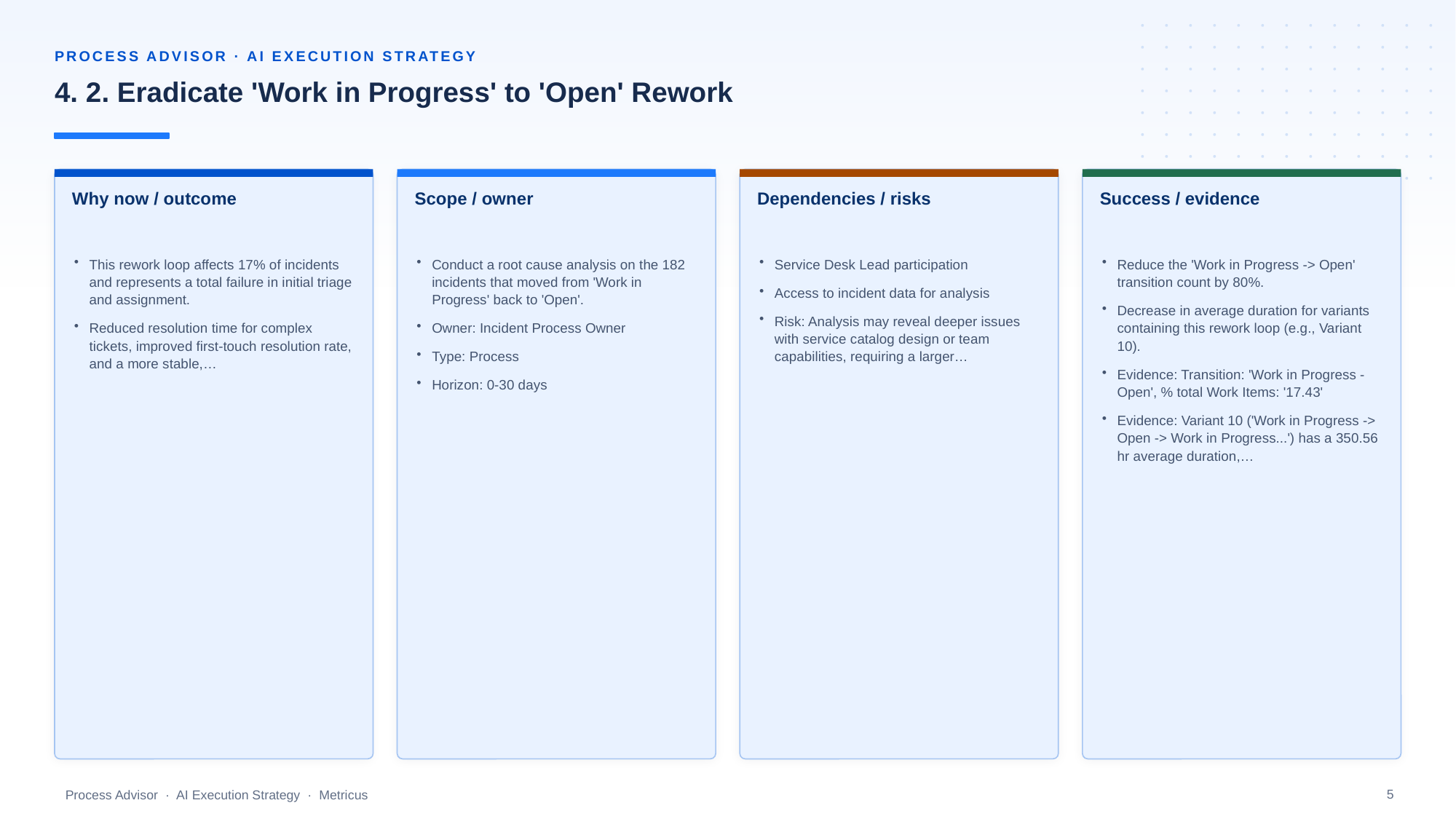

PROCESS ADVISOR · AI EXECUTION STRATEGY

4. 2. Eradicate 'Work in Progress' to 'Open' Rework

Why now / outcome
Scope / owner
Dependencies / risks
Success / evidence
This rework loop affects 17% of incidents and represents a total failure in initial triage and assignment.
Reduced resolution time for complex tickets, improved first-touch resolution rate, and a more stable,…
Conduct a root cause analysis on the 182 incidents that moved from 'Work in Progress' back to 'Open'.
Owner: Incident Process Owner
Type: Process
Horizon: 0-30 days
Service Desk Lead participation
Access to incident data for analysis
Risk: Analysis may reveal deeper issues with service catalog design or team capabilities, requiring a larger…
Reduce the 'Work in Progress -> Open' transition count by 80%.
Decrease in average duration for variants containing this rework loop (e.g., Variant 10).
Evidence: Transition: 'Work in Progress - Open', % total Work Items: '17.43'
Evidence: Variant 10 ('Work in Progress -> Open -> Work in Progress...') has a 350.56 hr average duration,…
5